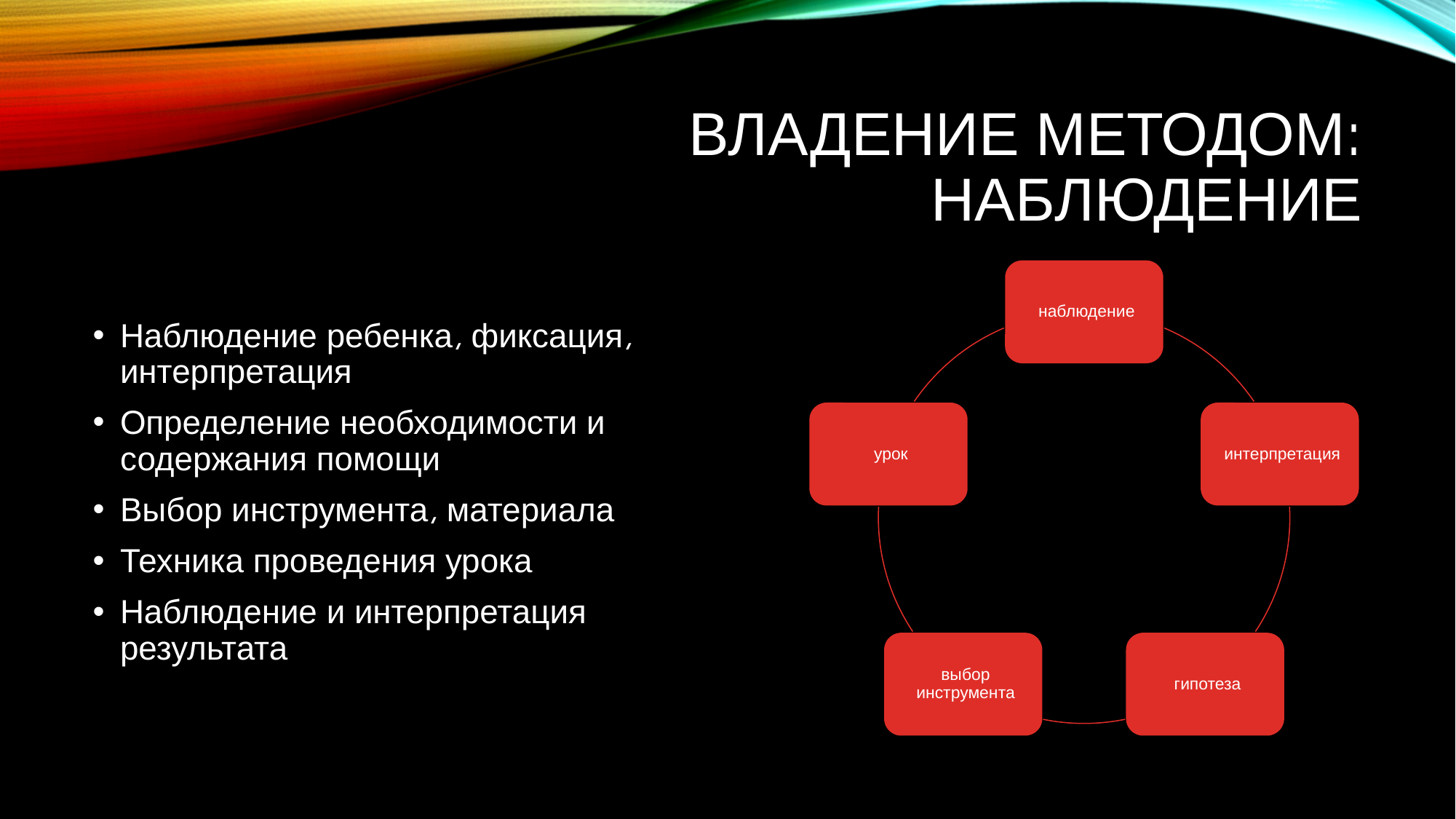

# владение методом: наблюдение
наблюдение
интерпретация
гипотеза
выбор инструмента
урок
Наблюдение ребенка, фиксация, интерпретация
Определение необходимости и содержания помощи
Выбор инструмента, материала
Техника проведения урока
Наблюдение и интерпретация результата